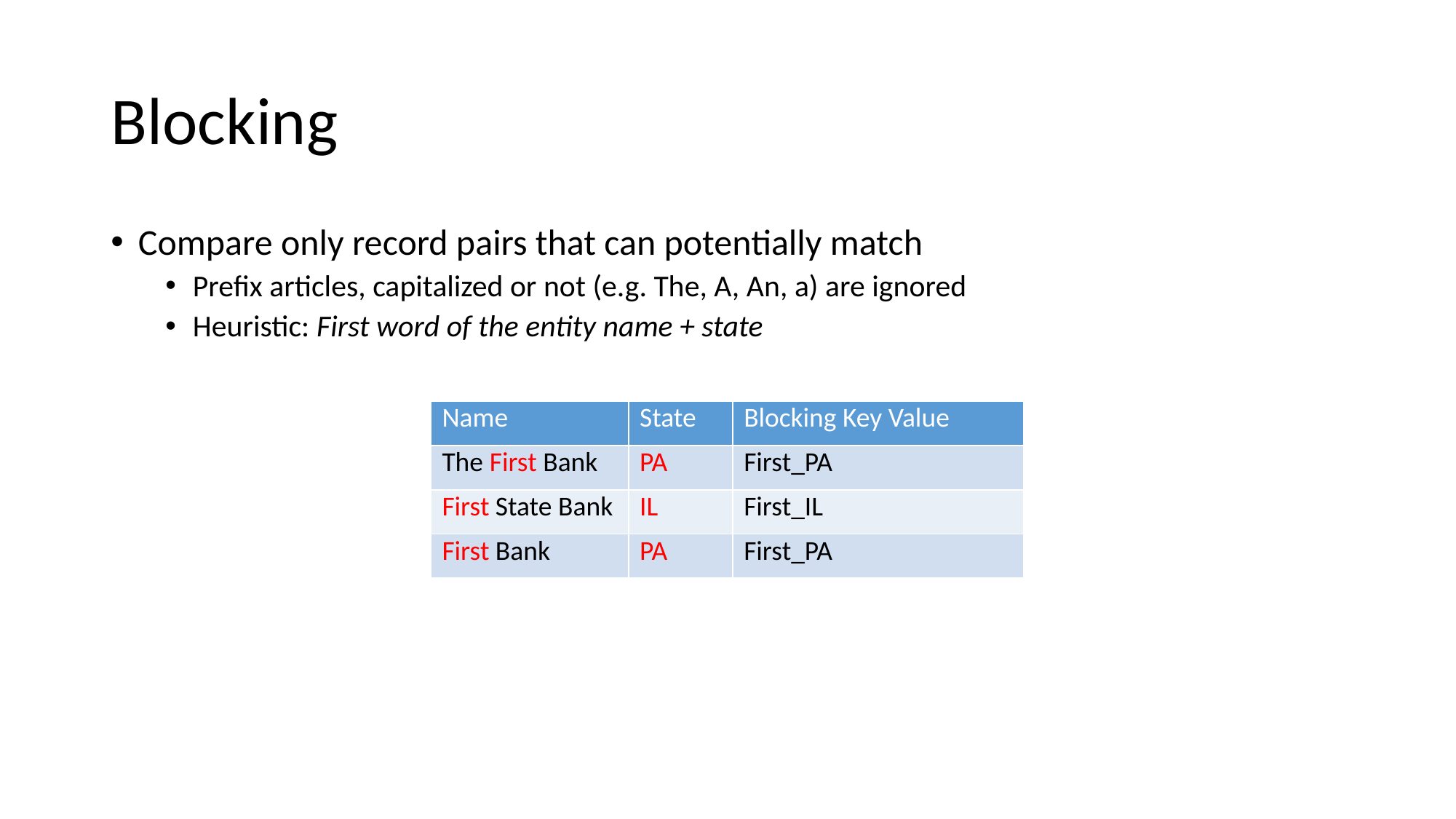

# Blocking
Compare only record pairs that can potentially match
Prefix articles, capitalized or not (e.g. The, A, An, a) are ignored
Heuristic: First word of the entity name + state

| Name | State | Blocking Key Value |
| --- | --- | --- |
| The First Bank | PA | First\_PA |
| First State Bank | IL | First\_IL |
| First Bank | PA | First\_PA |